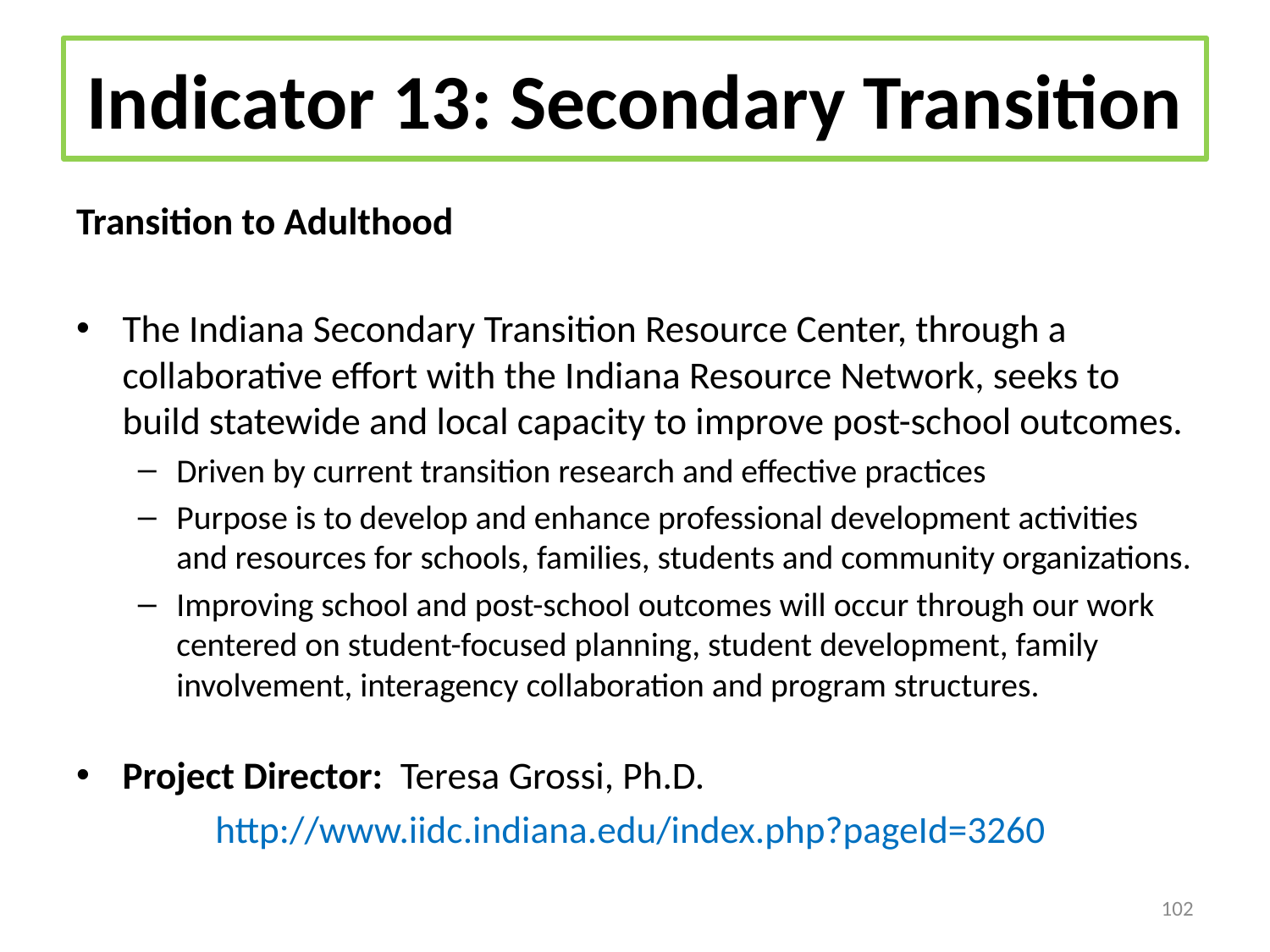

# Indicator 13: Secondary Transition
Transition to Adulthood

The Indiana Secondary Transition Resource Center, through a collaborative effort with the Indiana Resource Network, seeks to build statewide and local capacity to improve post-school outcomes.
Driven by current transition research and effective practices
Purpose is to develop and enhance professional development activities and resources for schools, families, students and community organizations.
Improving school and post-school outcomes will occur through our work centered on student-focused planning, student development, family involvement, interagency collaboration and program structures.
Project Director:  Teresa Grossi, Ph.D.
http://www.iidc.indiana.edu/index.php?pageId=3260
102